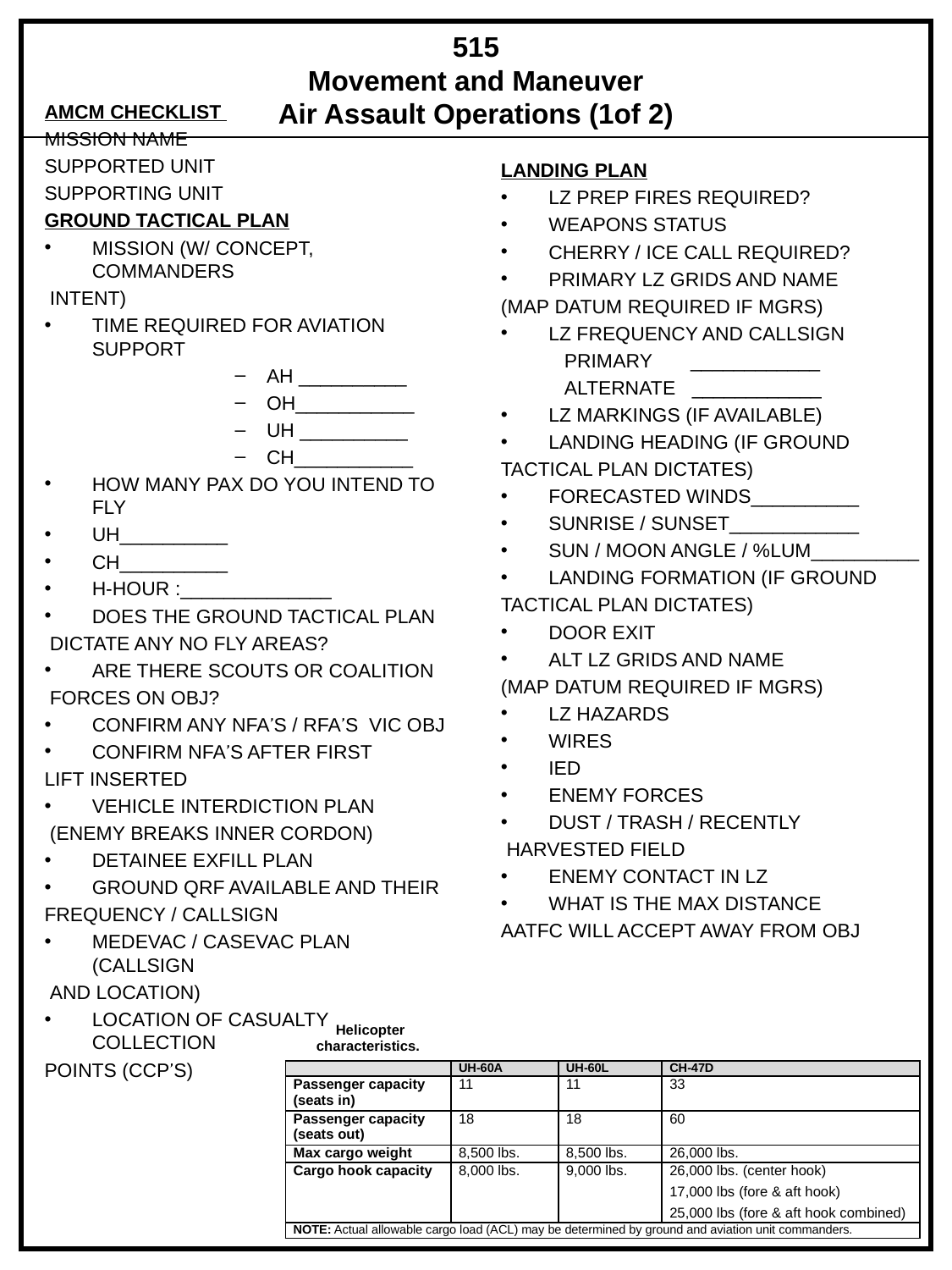

515
Movement and Maneuver
Air Assault Operations (1of 2)
AMCM CHECKLIST
MISSION NAME
SUPPORTED UNIT
SUPPORTING UNIT
GROUND TACTICAL PLAN
MISSION (W/ CONCEPT, COMMANDERS
 INTENT)
TIME REQUIRED FOR AVIATION SUPPORT
AH __________
OH___________
UH __________
CH___________
HOW MANY PAX DO YOU INTEND TO FLY
UH__________
CH__________
H-HOUR :______________
DOES THE GROUND TACTICAL PLAN
 DICTATE ANY NO FLY AREAS?
ARE THERE SCOUTS OR COALITION
 FORCES ON OBJ?
CONFIRM ANY NFA’S / RFA’S  VIC OBJ
CONFIRM NFA’S AFTER FIRST
LIFT INSERTED
VEHICLE INTERDICTION PLAN
 (ENEMY BREAKS INNER CORDON)
DETAINEE EXFILL PLAN
GROUND QRF AVAILABLE AND THEIR
FREQUENCY / CALLSIGN
MEDEVAC / CASEVAC PLAN (CALLSIGN
 AND LOCATION)
LOCATION OF CASUALTY COLLECTION
POINTS (CCP’S)
LANDING PLAN
LZ PREP FIRES REQUIRED?
WEAPONS STATUS
CHERRY / ICE CALL REQUIRED?
PRIMARY LZ GRIDS AND NAME
(MAP DATUM REQUIRED IF MGRS)
LZ FREQUENCY AND CALLSIGN
PRIMARY       ____________
ALTERNATE   ____________
LZ MARKINGS (IF AVAILABLE)
LANDING HEADING (IF GROUND
TACTICAL PLAN DICTATES)
FORECASTED WINDS__________
SUNRISE / SUNSET____________
SUN / MOON ANGLE / %LUM__________
LANDING FORMATION (IF GROUND
TACTICAL PLAN DICTATES)
DOOR EXIT
ALT LZ GRIDS AND NAME
(MAP DATUM REQUIRED IF MGRS)
LZ HAZARDS
WIRES
IED
ENEMY FORCES
DUST / TRASH / RECENTLY
 HARVESTED FIELD
ENEMY CONTACT IN LZ
WHAT IS THE MAX DISTANCE
AATFC WILL ACCEPT AWAY FROM OBJ
| Helicopter characteristics. |  |  |  |
| --- | --- | --- | --- |
|  | UH-60A | UH-60L | CH-47D |
| Passenger capacity (seats in) | 11 | 11 | 33 |
| Passenger capacity (seats out) | 18 | 18 | 60 |
| Max cargo weight | 8,500 lbs. | 8,500 lbs. | 26,000 lbs. |
| Cargo hook capacity | 8,000 lbs. | 9,000 lbs. | 26,000 lbs. (center hook) 17,000 lbs (fore & aft hook) 25,000 lbs (fore & aft hook combined) |
| NOTE: Actual allowable cargo load (ACL) may be determined by ground and aviation unit commanders. |  |  |  |